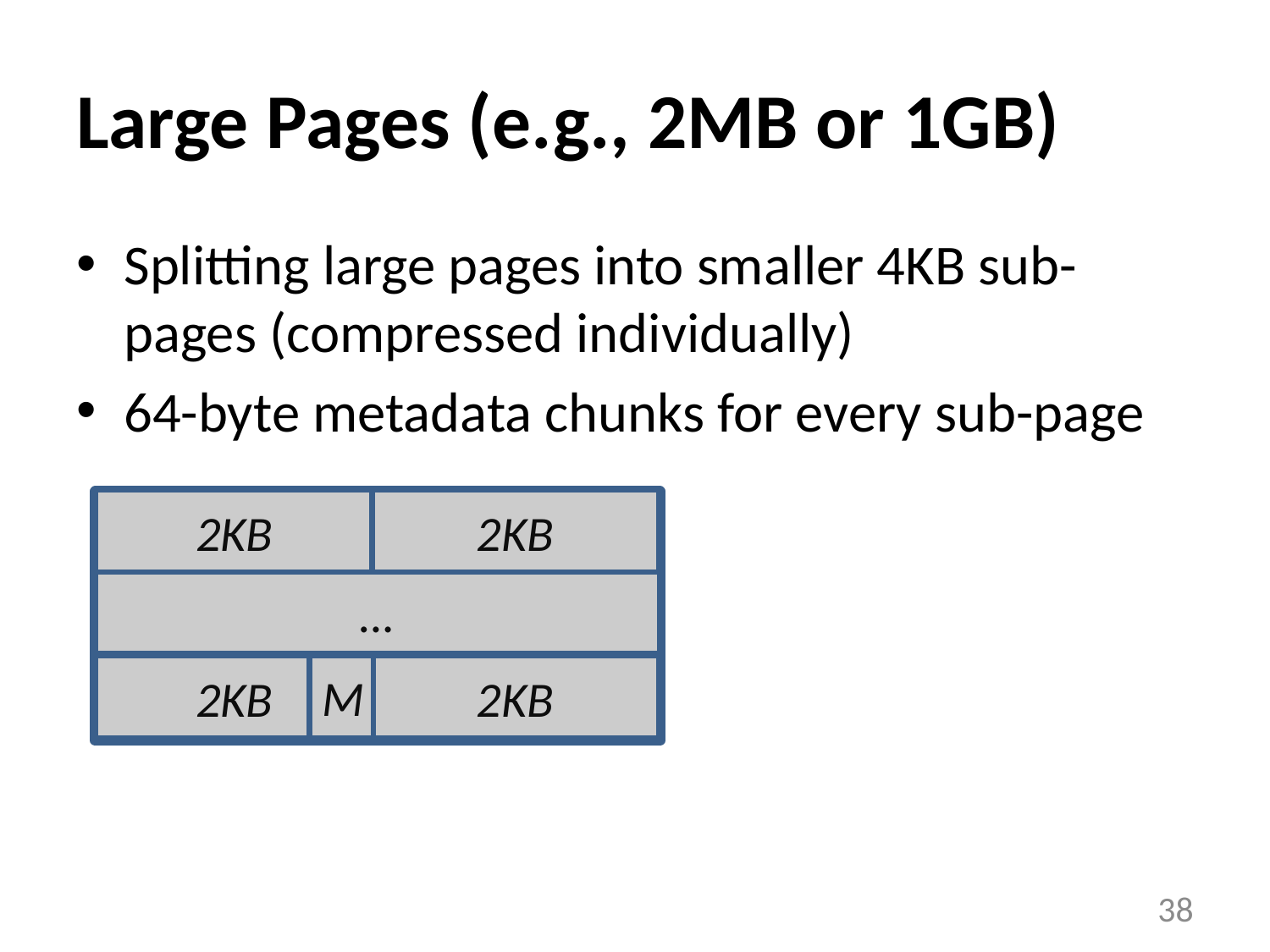

# Large Pages (e.g., 2MB or 1GB)
Splitting large pages into smaller 4KB sub-pages (compressed individually)
64-byte metadata chunks for every sub-page
2KB
2KB

…
2KB
2KB
M
38